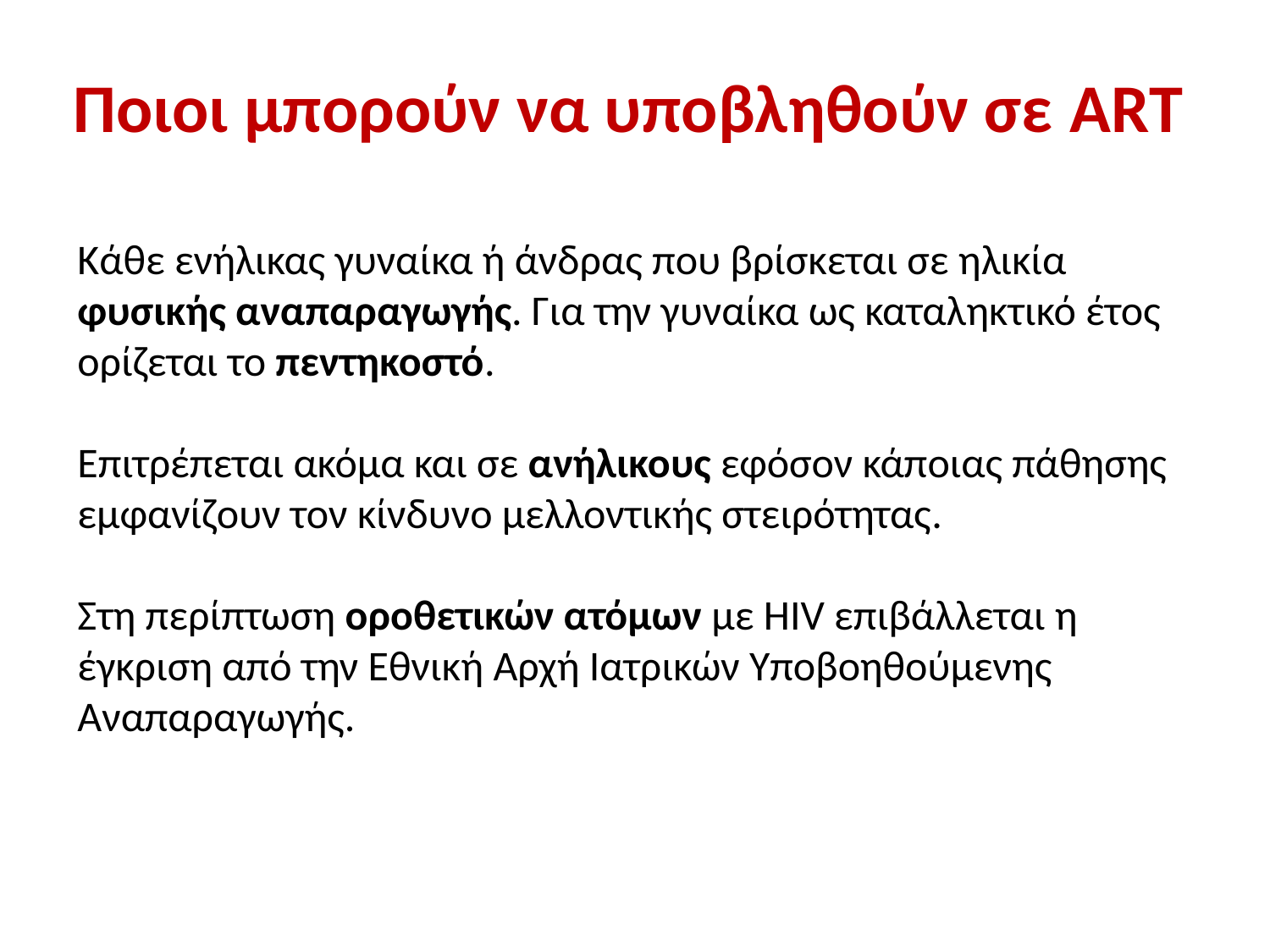

# Ποιοι μπορούν να υποβληθούν σε ART
Κάθε ενήλικας γυναίκα ή άνδρας που βρίσκεται σε ηλικία φυσικής αναπαραγωγής. Για την γυναίκα ως καταληκτικό έτος ορίζεται το πεντηκοστό.

Επιτρέπεται ακόμα και σε ανήλικους εφόσον κάποιας πάθησης εμφανίζουν τον κίνδυνο μελλοντικής στειρότητας.

Στη περίπτωση οροθετικών ατόμων με HIV επιβάλλεται η έγκριση από την Εθνική Αρχή Ιατρικών Υποβοηθούμενης Αναπαραγωγής.